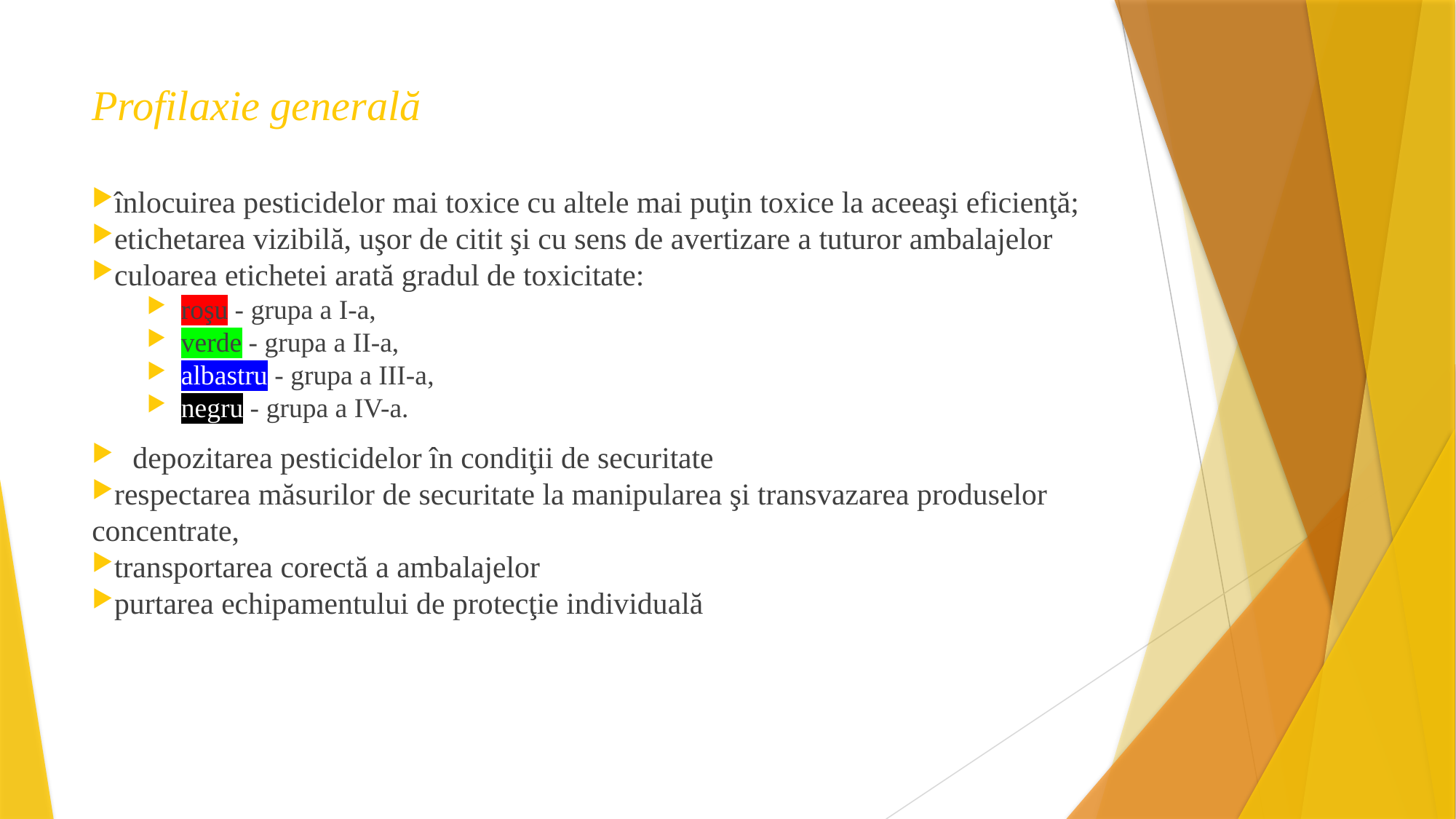

# Profilaxie generală
înlocuirea pesticidelor mai toxice cu altele mai puţin toxice la aceeaşi eficienţă;
etichetarea vizibilă, uşor de citit şi cu sens de avertizare a tuturor ambalajelor
culoarea etichetei arată gradul de toxicitate:
roşu - grupa a I-a,
verde - grupa a II-a,
albastru - grupa a III-a,
negru - grupa a IV-a.
depozitarea pesticidelor în condiţii de securitate
respectarea măsurilor de securitate la manipularea şi transvazarea produselor concentrate,
transportarea corectă a ambalajelor
purtarea echipamentului de protecţie individuală